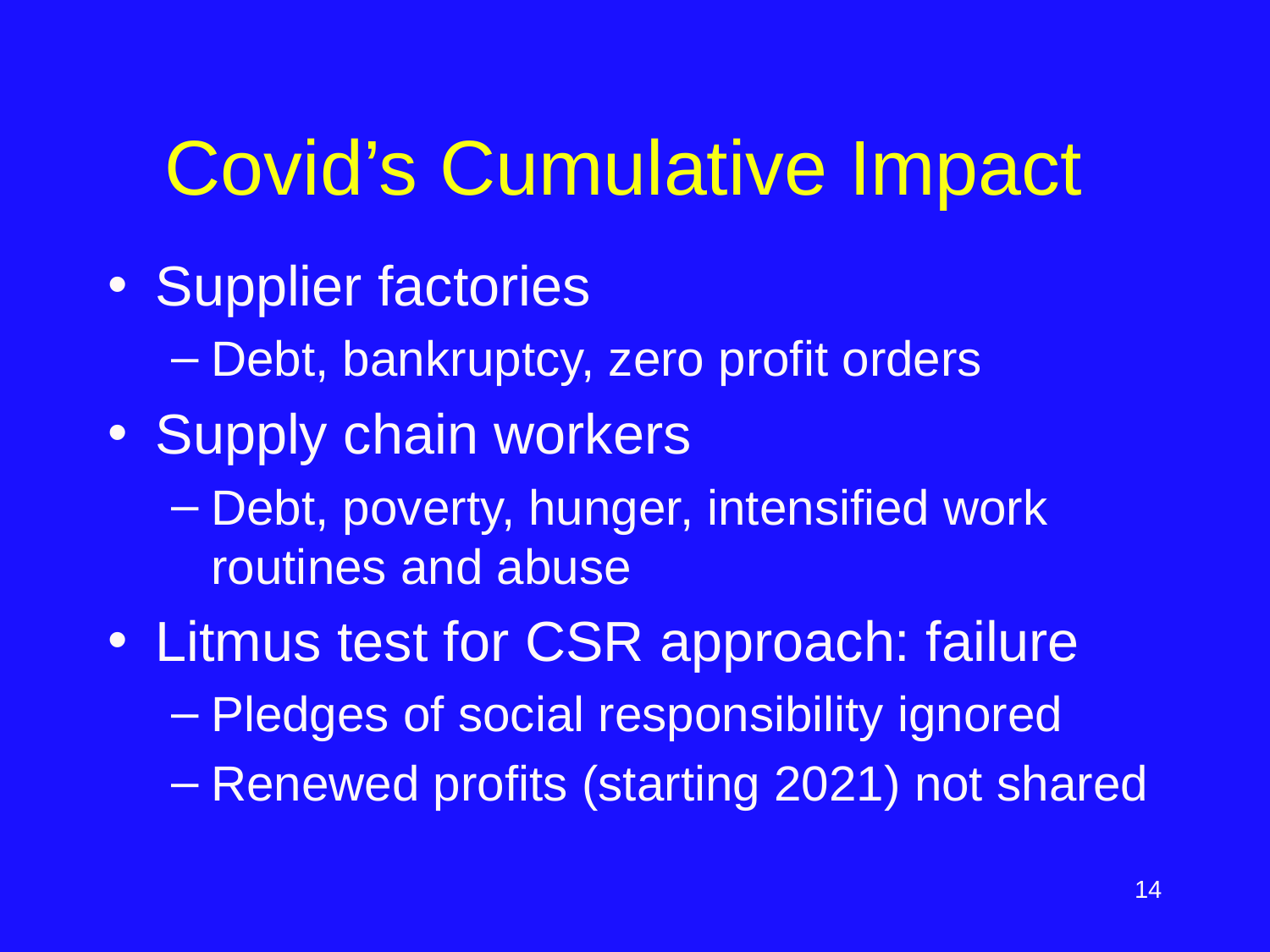

# Covid’s Cumulative Impact
Supplier factories
Debt, bankruptcy, zero profit orders
Supply chain workers
Debt, poverty, hunger, intensified work routines and abuse
Litmus test for CSR approach: failure
Pledges of social responsibility ignored
Renewed profits (starting 2021) not shared

14